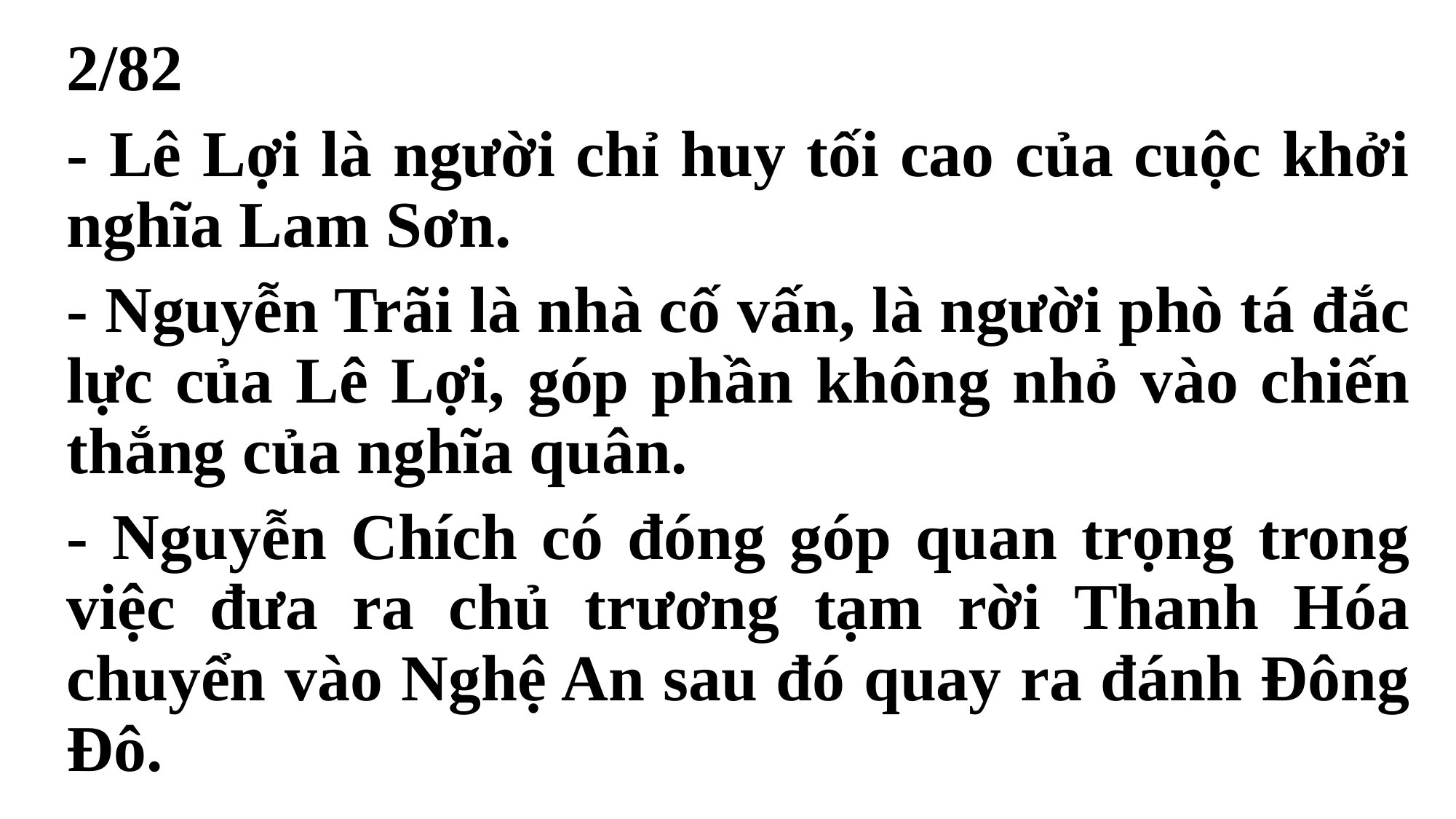

2/82
- Lê Lợi là người chỉ huy tối cao của cuộc khởi nghĩa Lam Sơn.
- Nguyễn Trãi là nhà cố vấn, là người phò tá đắc lực của Lê Lợi, góp phần không nhỏ vào chiến thắng của nghĩa quân.
- Nguyễn Chích có đóng góp quan trọng trong việc đưa ra chủ trương tạm rời Thanh Hóa chuyển vào Nghệ An sau đó quay ra đánh Đông Đô.